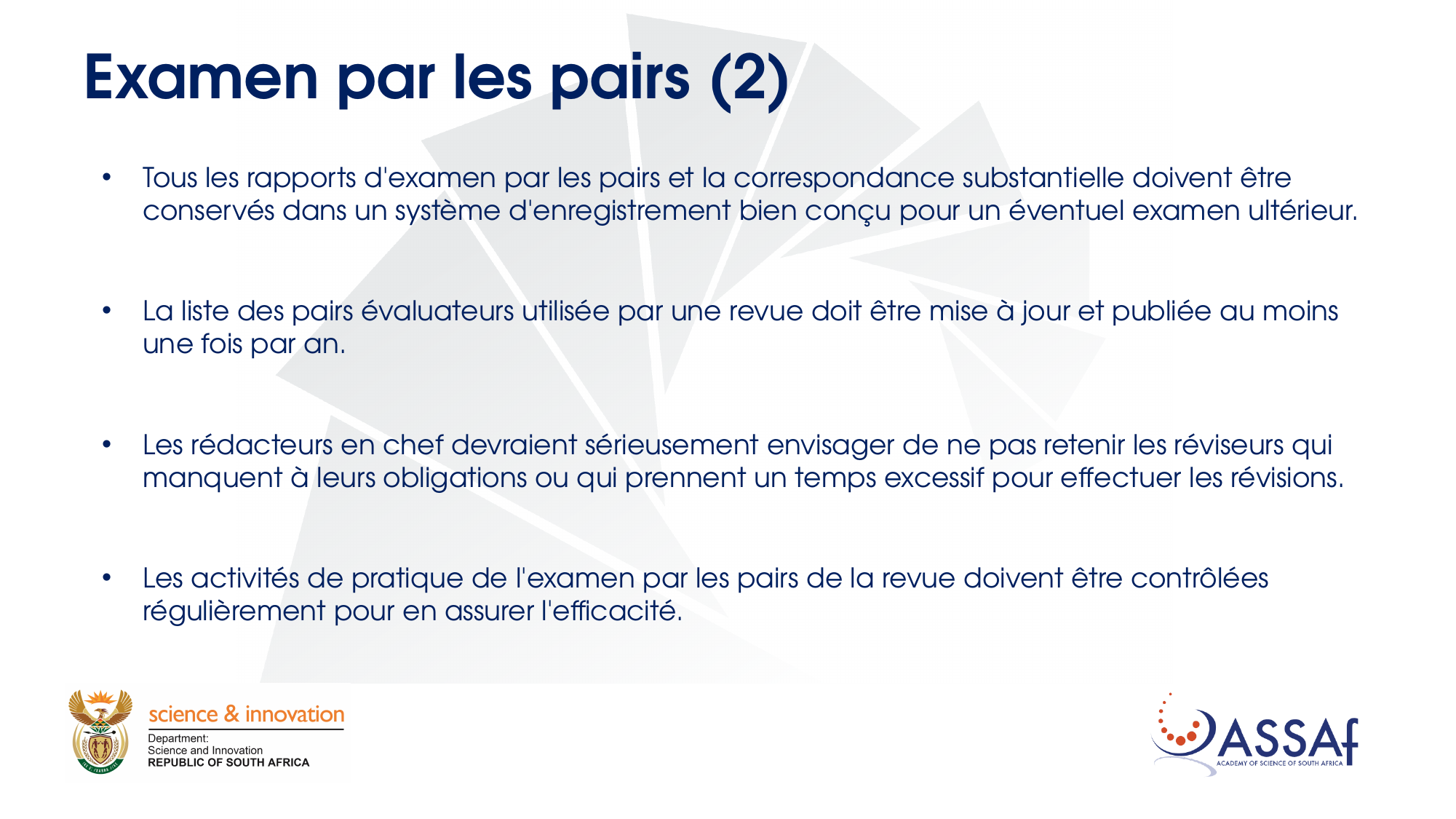

# Examen par les pairs (2)
Tous les rapports d'examen par les pairs et la correspondance substantielle doivent être conservés dans un système d'enregistrement bien conçu pour un éventuel examen ultérieur.

La liste des pairs évaluateurs utilisée par une revue doit être mise à jour et publiée au moins une fois par an.

Les rédacteurs en chef devraient sérieusement envisager de ne pas retenir les réviseurs qui manquent à leurs obligations ou qui prennent un temps excessif pour effectuer les révisions.

Les activités de pratique de l'examen par les pairs de la revue doivent être contrôlées régulièrement pour en assurer l'efficacité.